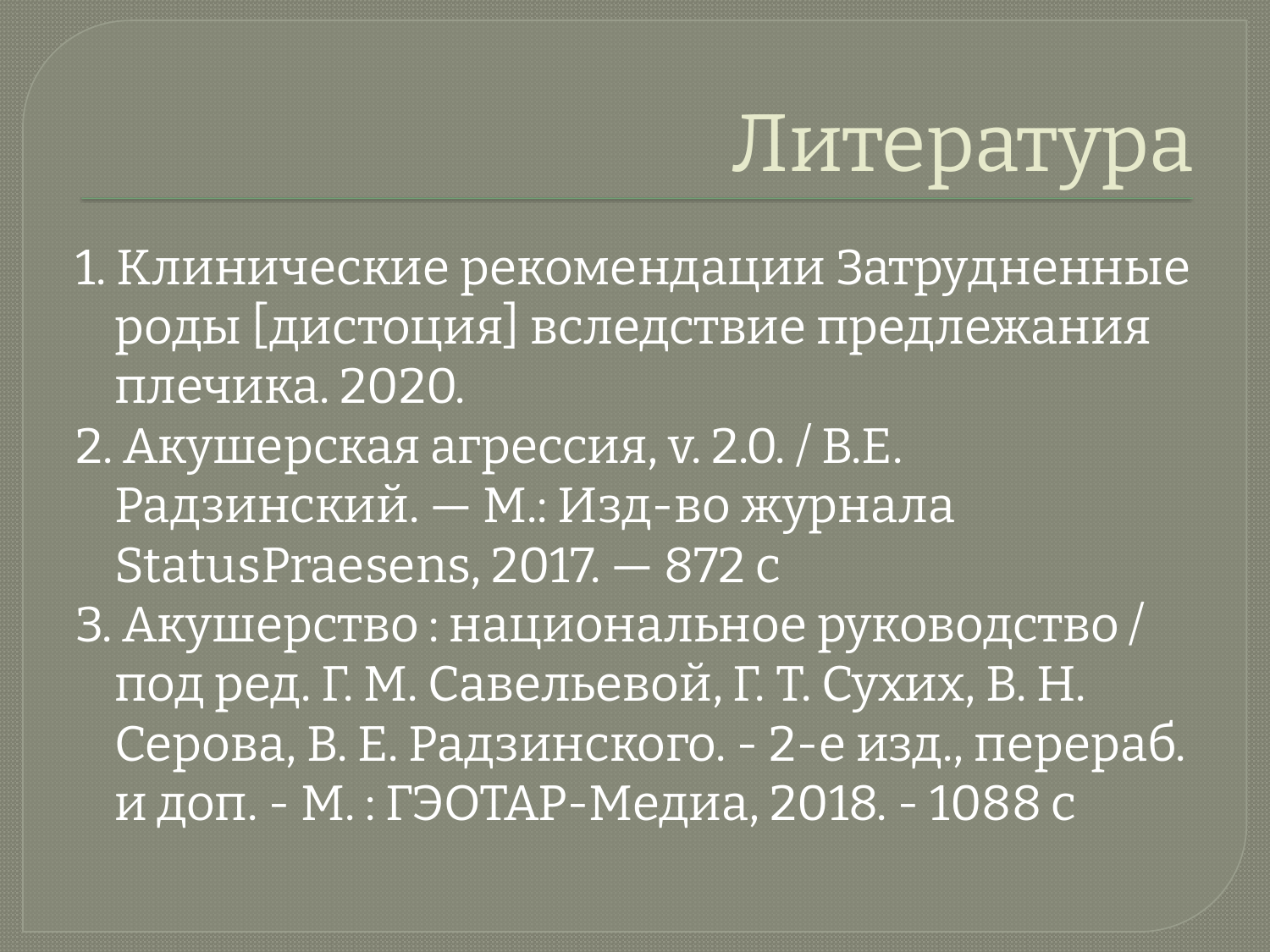

# Литература
1. Клинические рекомендации Затрудненные роды [дистоция] вследствие предлежания плечика. 2020.
2. Акушерская агрессия, v. 2.0. / В.Е. Радзинский. — М.: Изд-во журнала StatusPraesens, 2017. — 872 с
3. Акушерство : национальное руководство / под ред. Г. М. Савельевой, Г. Т. Сухих, В. Н. Серова, В. Е. Радзинского. - 2-е изд., перераб. и доп. - М. : ГЭОТАР-Медиа, 2018. - 1088 с